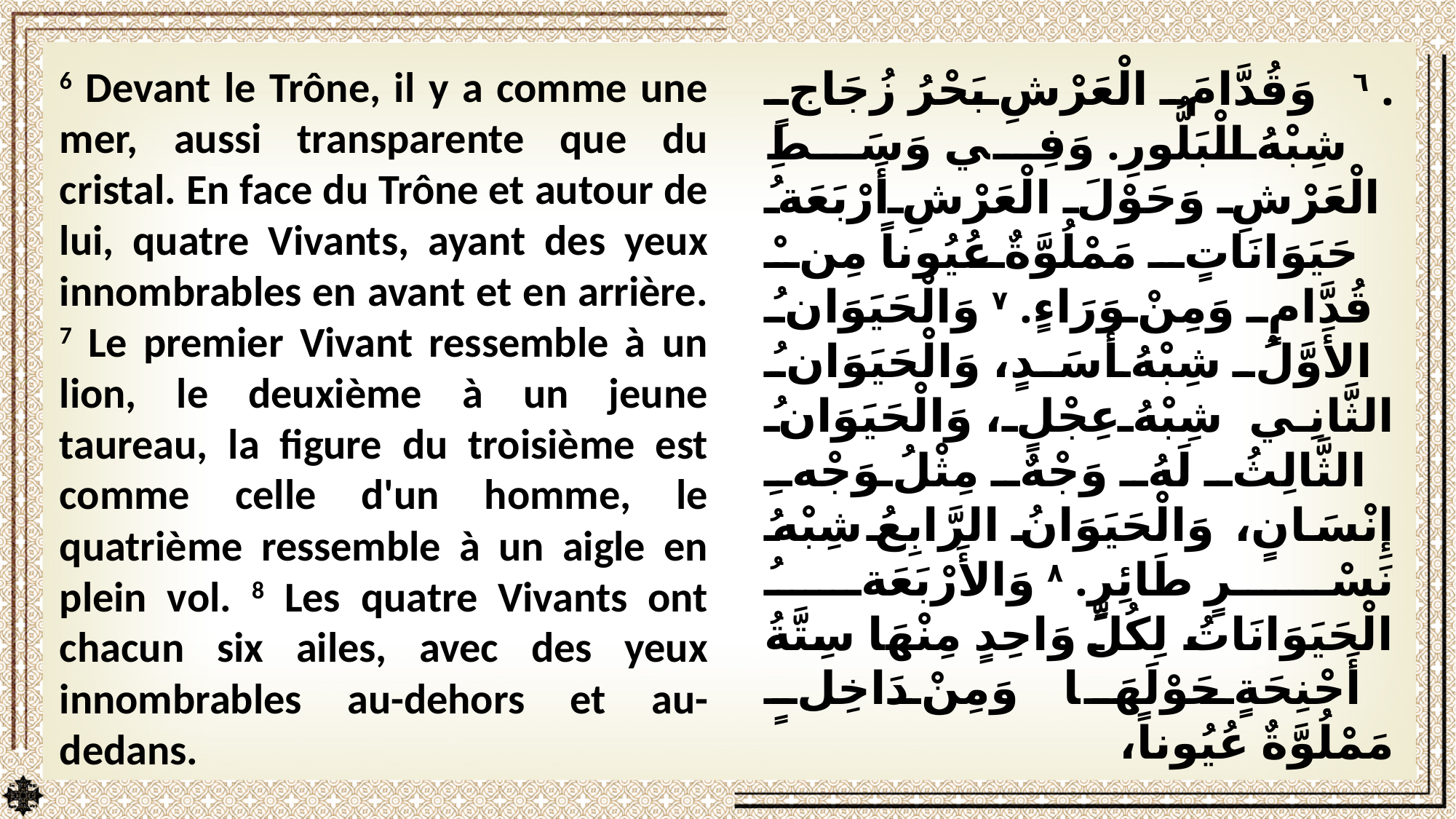

6 Devant le Trône, il y a comme une mer, aussi transparente que du cristal. En face du Trône et autour de lui, quatre Vivants, ayant des yeux innombrables en avant et en arrière. 7 Le premier Vivant ressemble à un lion, le deuxième à un jeune taureau, la figure du troisième est comme celle d'un homme, le quatrième ressemble à un aigle en plein vol. 8 Les quatre Vivants ont chacun six ailes, avec des yeux innombrables au-dehors et au-dedans.
. ٦ وَقُدَّامَ الْعَرْشِ بَحْرُ زُجَاجٍ شِبْهُ الْبَلُّورِ. وَفِي وَسَطِ الْعَرْشِ وَحَوْلَ الْعَرْشِ أَرْبَعَةُ حَيَوَانَاتٍ مَمْلُوَّةٌ عُيُوناً مِنْ قُدَّامٍ وَمِنْ وَرَاءٍ. ٧ وَالْحَيَوَانُ الأَوَّلُ شِبْهُ أَسَدٍ، وَالْحَيَوَانُ الثَّانِي شِبْهُ عِجْلٍ، وَالْحَيَوَانُ الثَّالِثُ لَهُ وَجْهٌ مِثْلُ وَجْهِ إِنْسَانٍ، وَالْحَيَوَانُ الرَّابِعُ شِبْهُ نَسْرٍ طَائِرٍ. ٨ وَالأَرْبَعَةُ الْحَيَوَانَاتُ لِكُلِّ وَاحِدٍ مِنْهَا سِتَّةُ أَجْنِحَةٍ حَوْلَهَا وَمِنْ دَاخِلٍ مَمْلُوَّةٌ عُيُوناً،